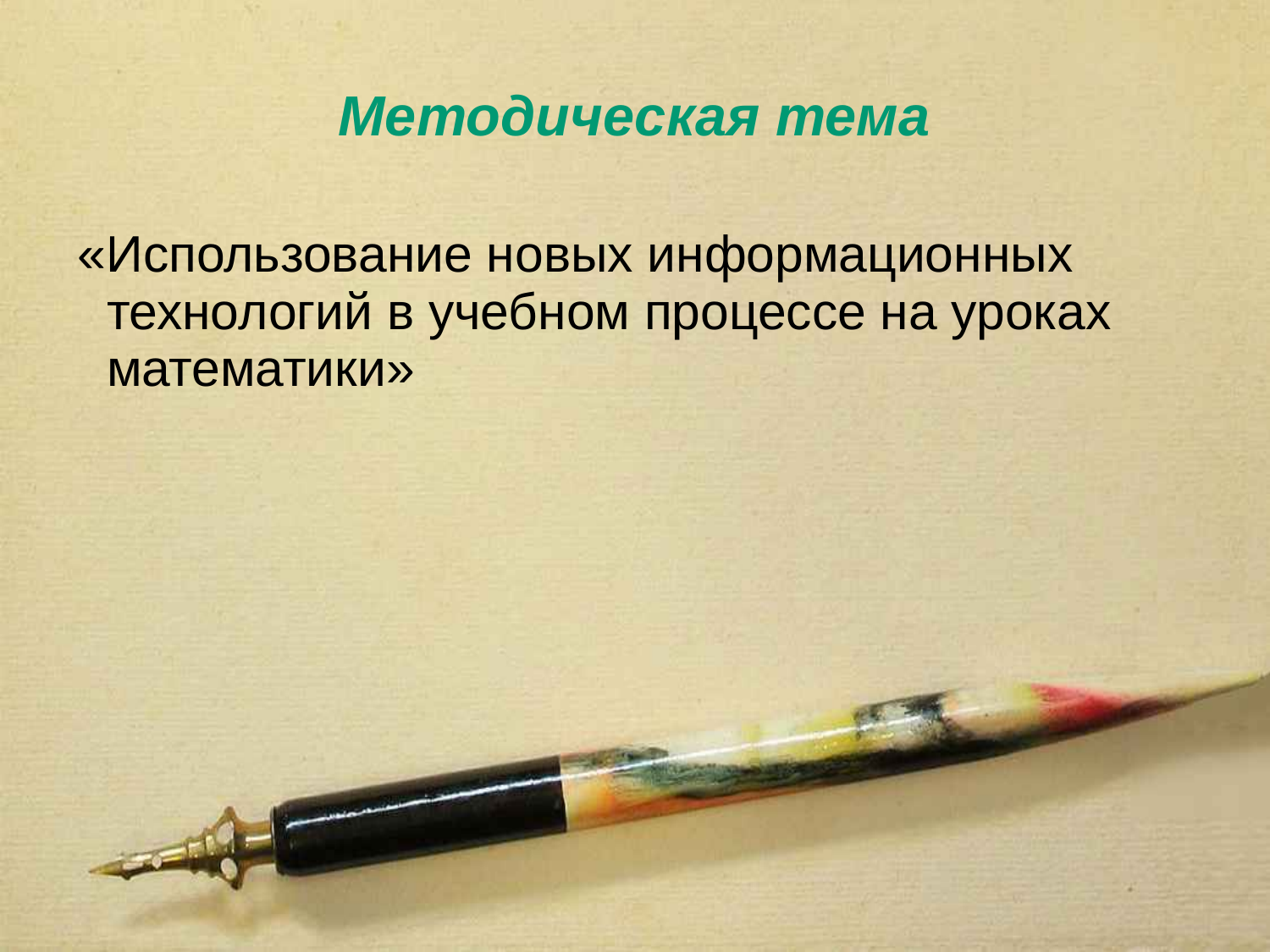

# Методическая тема
 «Использование новых информационных технологий в учебном процессе на уроках математики»